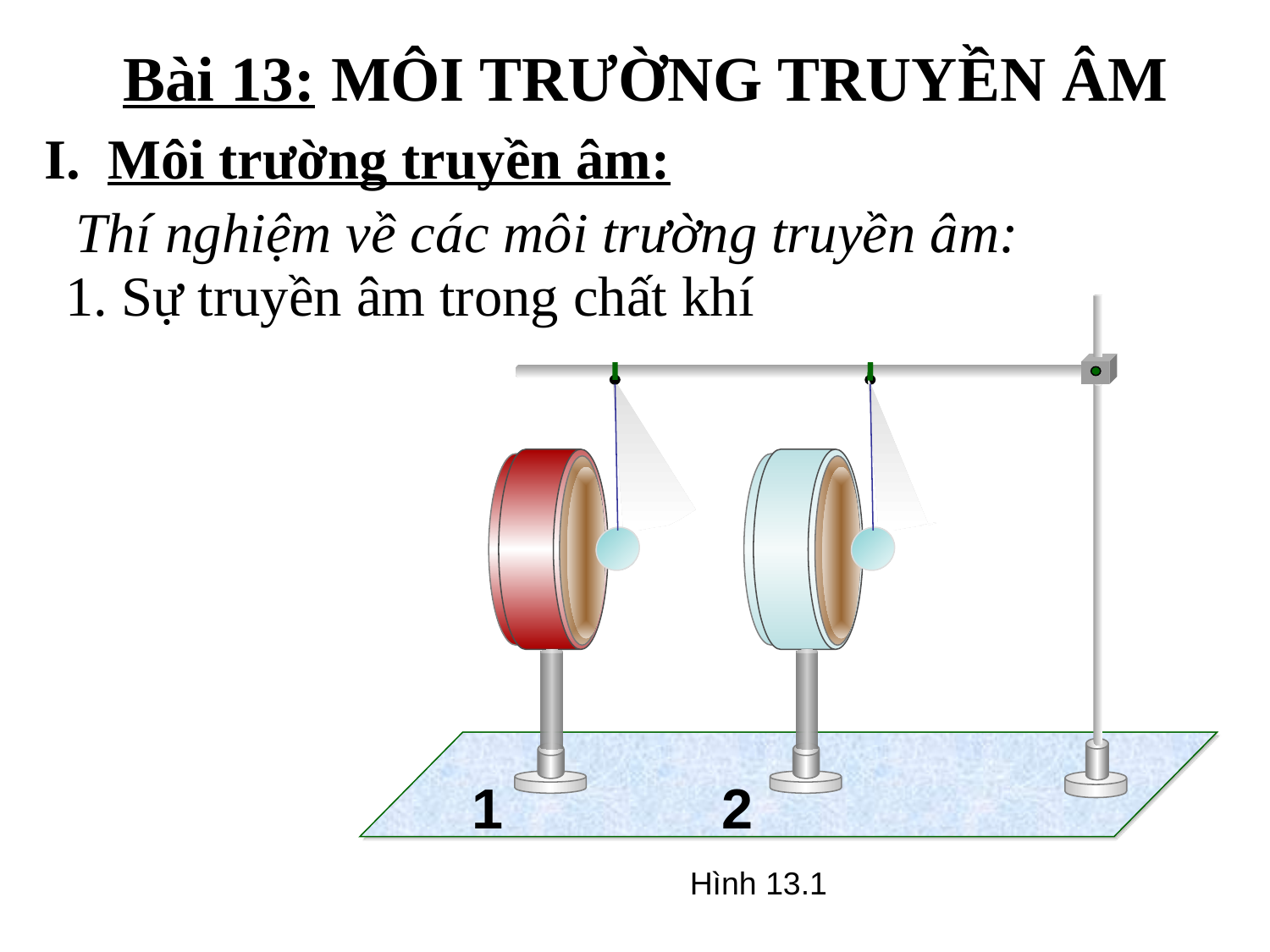

Bài 13: MÔI TRƯỜNG TRUYỀN ÂM
Môi trường truyền âm:

1              2

Thí nghiệm về các môi trường truyền âm:
1. Sự truyền âm trong chất khí
Hình 13.1